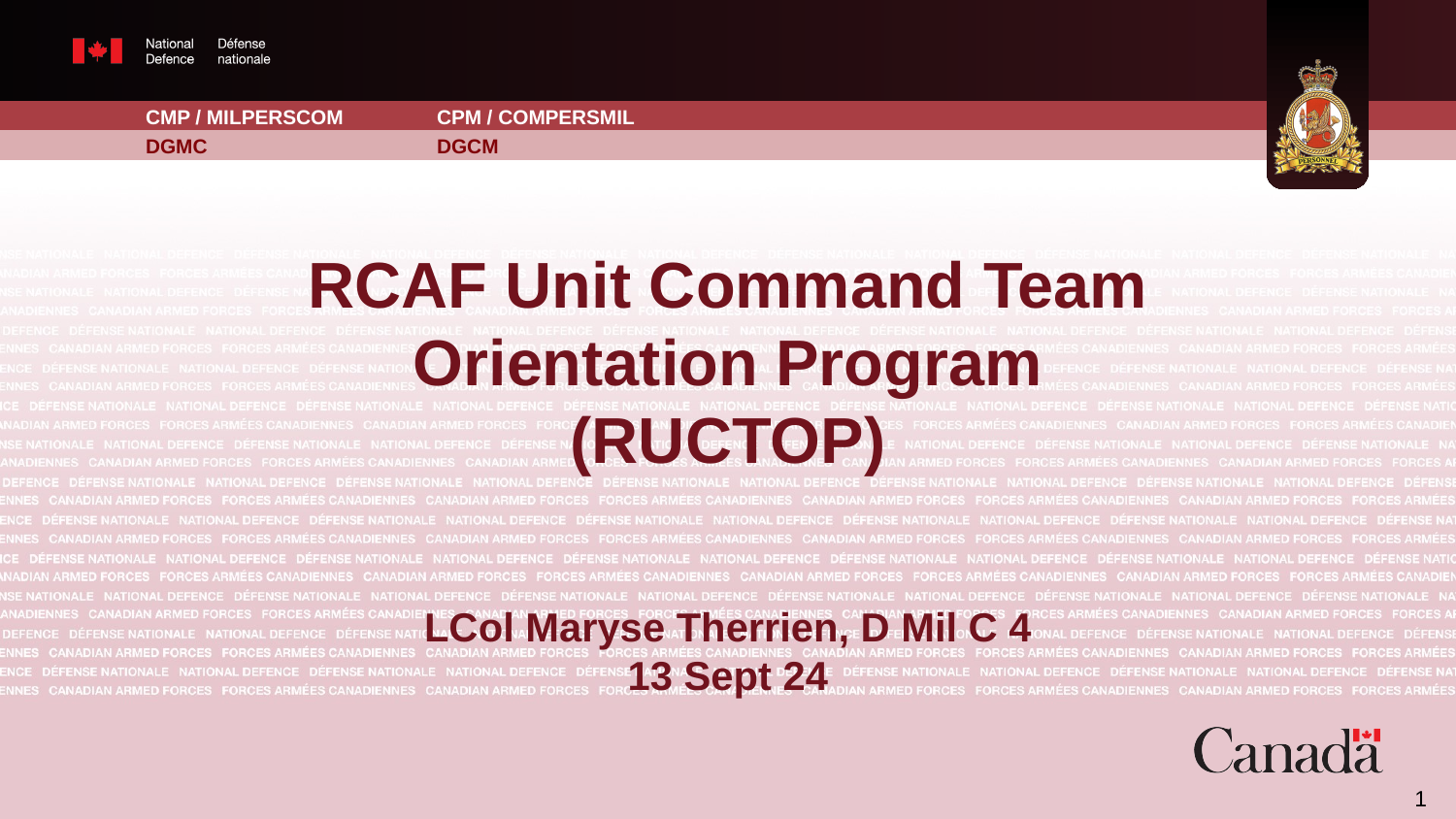

#
RCAF Unit Command Team Orientation Program (RUCTOP)
LCol Maryse Therrien, D Mil C 4
13 Sept 24
1